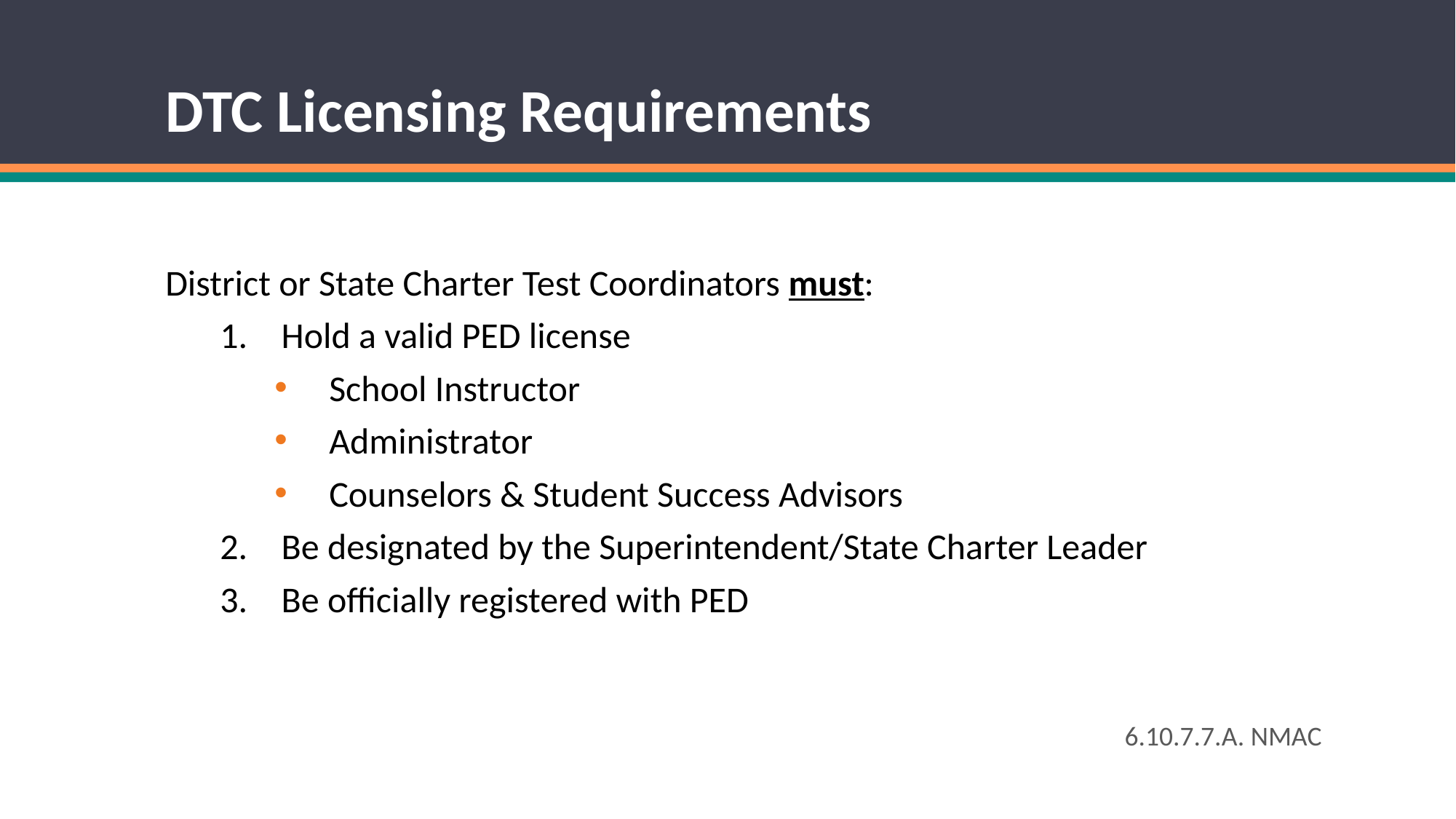

DTC Licensing Requirements

District or State Charter Test Coordinators must:
Hold a valid PED license
School Instructor
Administrator
Counselors & Student Success Advisors
Be designated by the Superintendent/State Charter Leader
Be officially registered with PED
6.10.7.7.A. NMAC